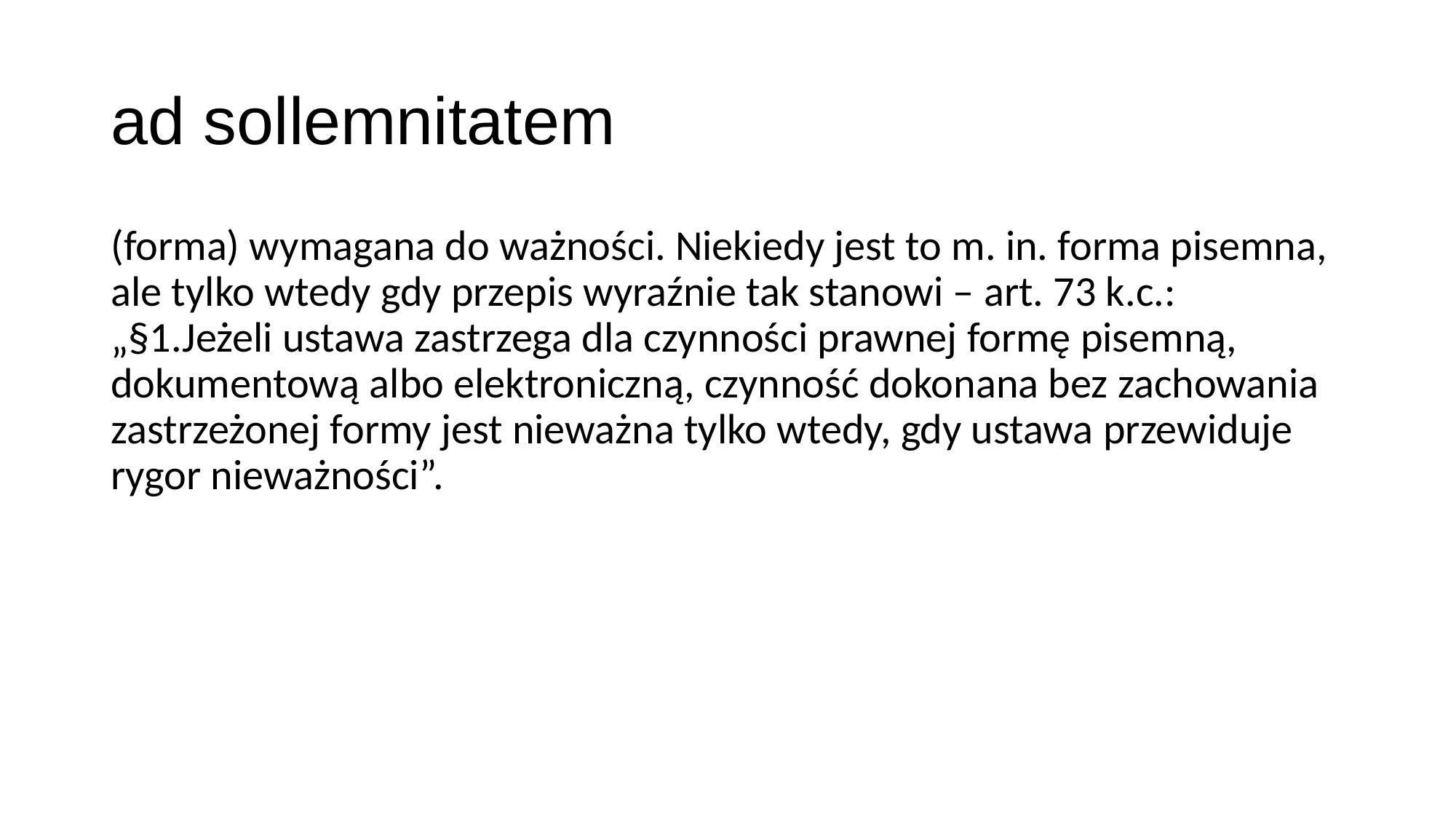

# ad sollemnitatem
(forma) wymagana do ważności. Niekiedy jest to m. in. forma pisemna, ale tylko wtedy gdy przepis wyraźnie tak stanowi – art. 73 k.c.: „§1.Jeżeli ustawa zastrzega dla czynności prawnej formę pisemną, dokumentową albo elektroniczną, czynność dokonana bez zachowania zastrzeżonej formy jest nieważna tylko wtedy, gdy ustawa przewiduje rygor nieważności”.